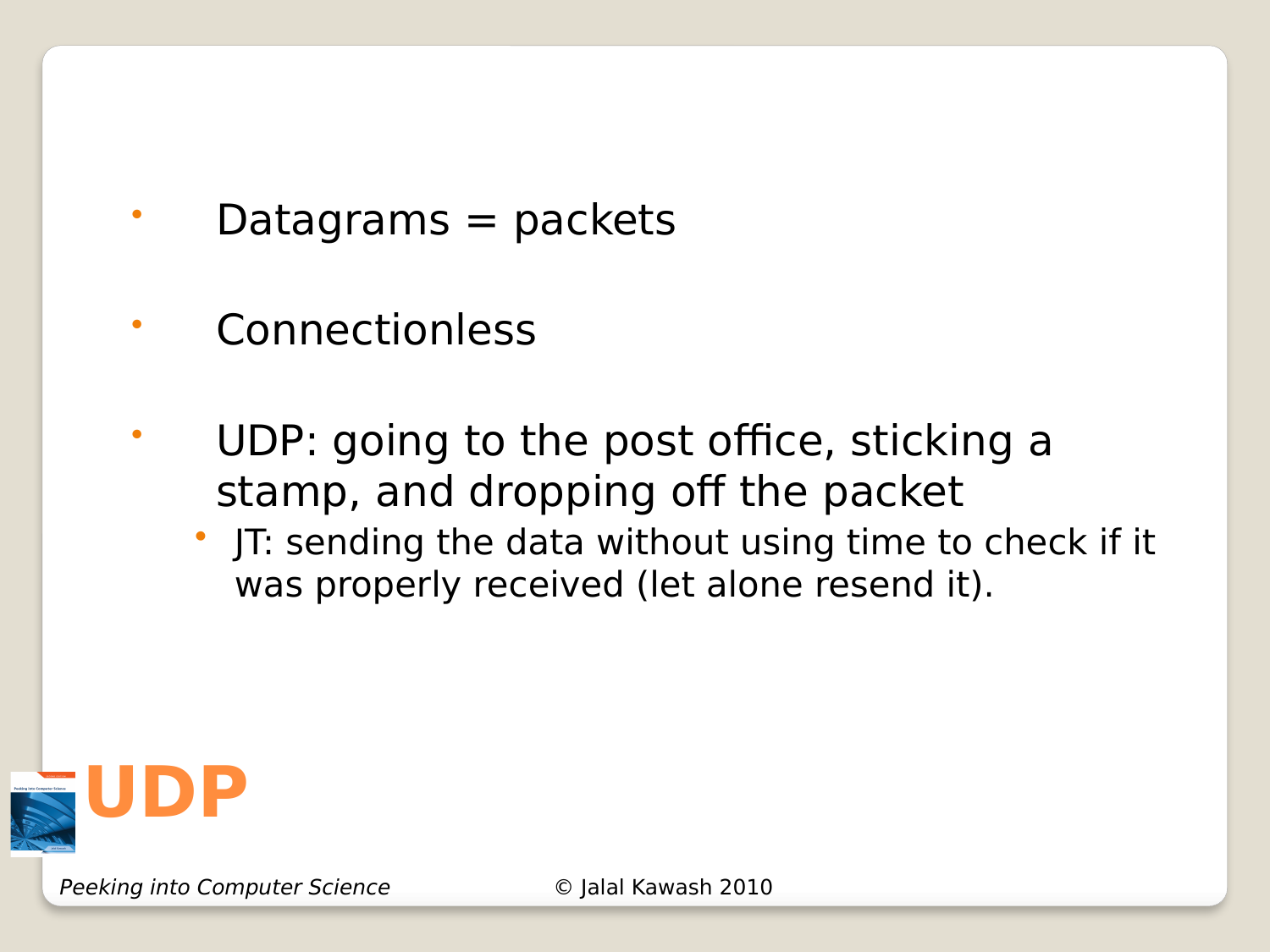

Datagrams = packets

Connectionless

UDP: going to the post office, sticking a stamp, and dropping off the packet
JT: sending the data without using time to check if it was properly received (let alone resend it).

# UDP